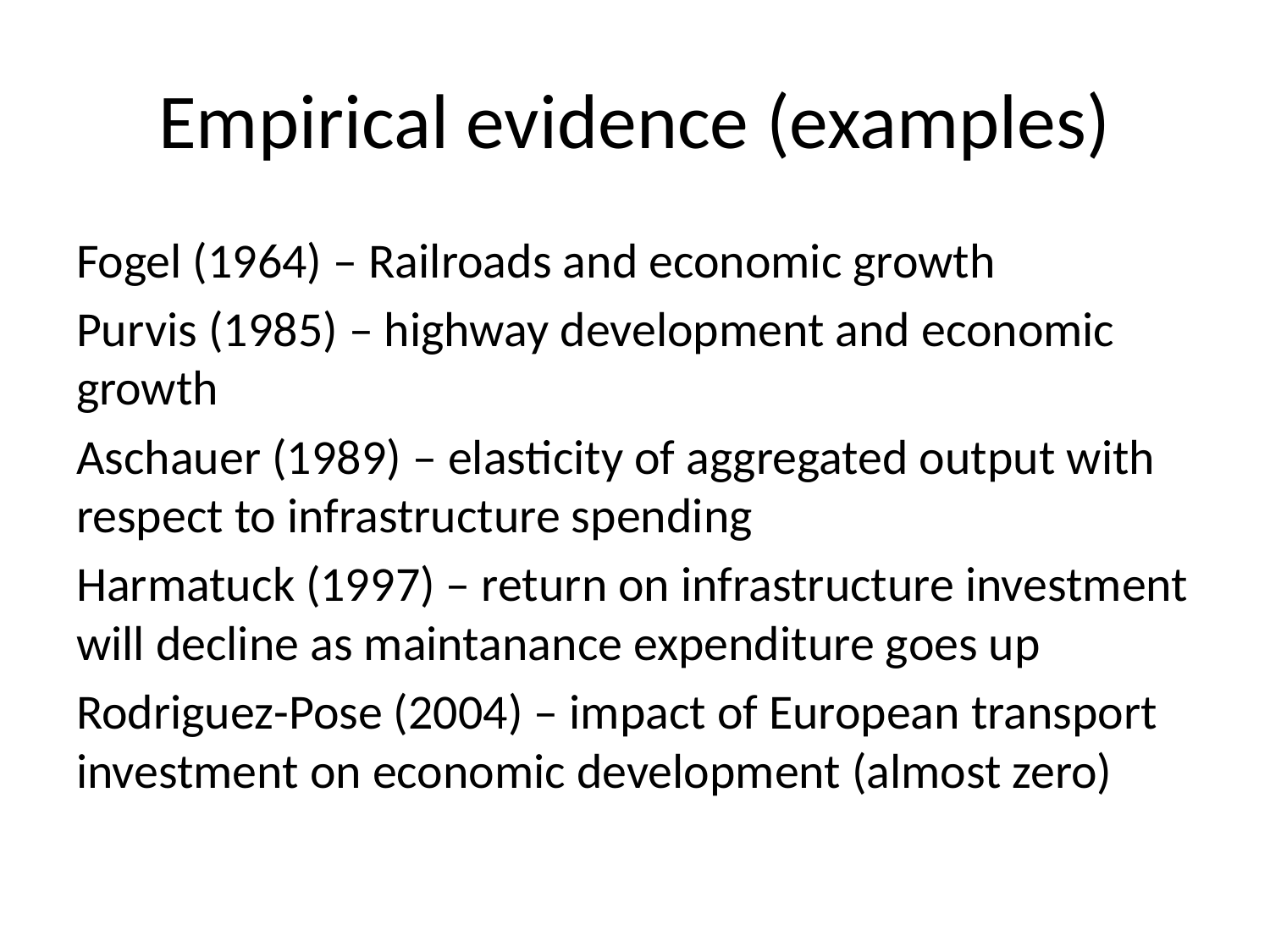

# Empirical evidence (examples)
Fogel (1964) – Railroads and economic growth
Purvis (1985) – highway development and economic growth
Aschauer (1989) – elasticity of aggregated output with respect to infrastructure spending
Harmatuck (1997) – return on infrastructure investment will decline as maintanance expenditure goes up
Rodriguez-Pose (2004) – impact of European transport investment on economic development (almost zero)